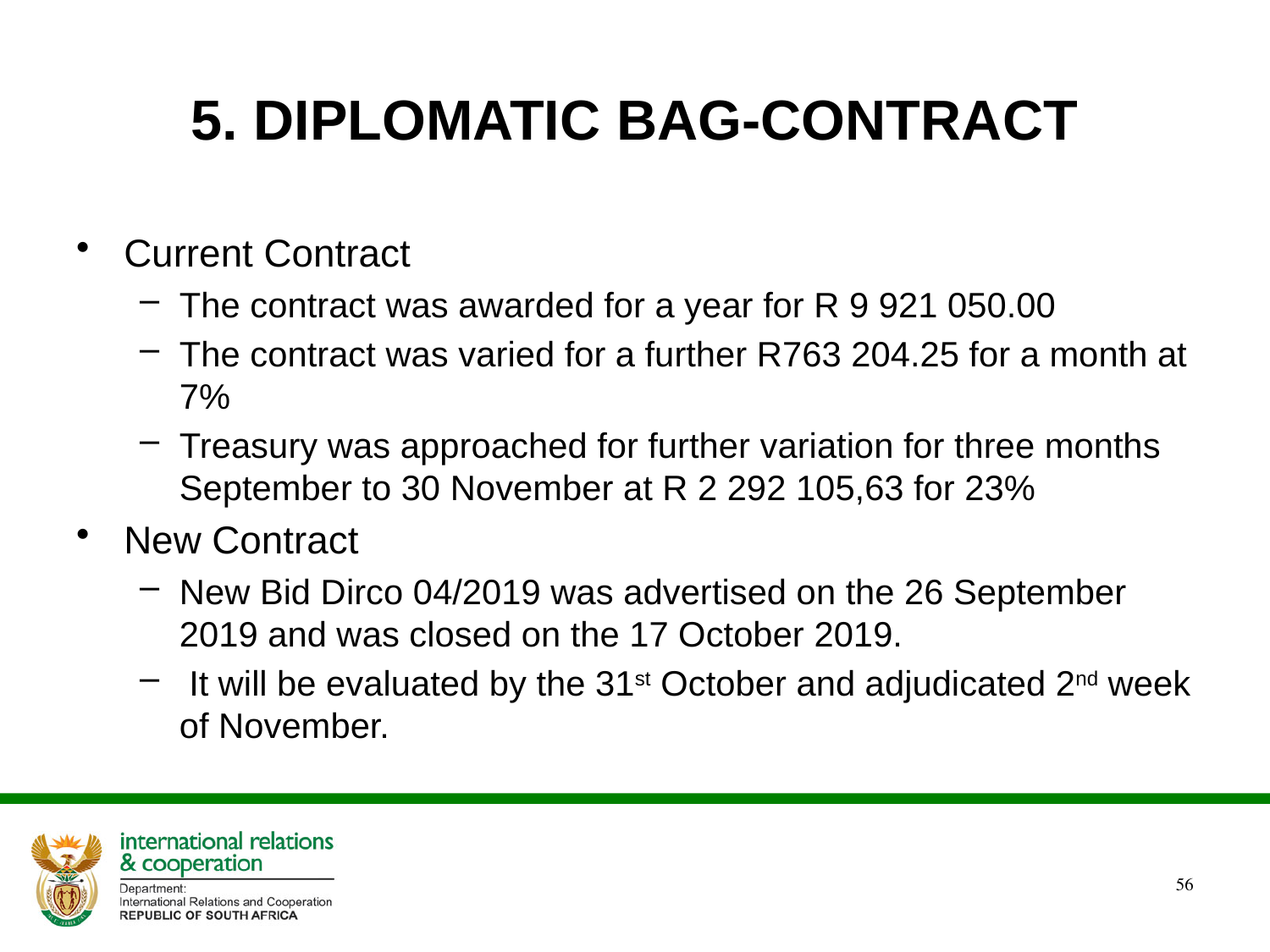

# 5. DIPLOMATIC BAG-CONTRACT
Current Contract
The contract was awarded for a year for R 9 921 050.00
The contract was varied for a further R763 204.25 for a month at 7%
Treasury was approached for further variation for three months September to 30 November at R 2 292 105,63 for 23%
New Contract
New Bid Dirco 04/2019 was advertised on the 26 September 2019 and was closed on the 17 October 2019.
 It will be evaluated by the 31st October and adjudicated 2nd week of November.
56